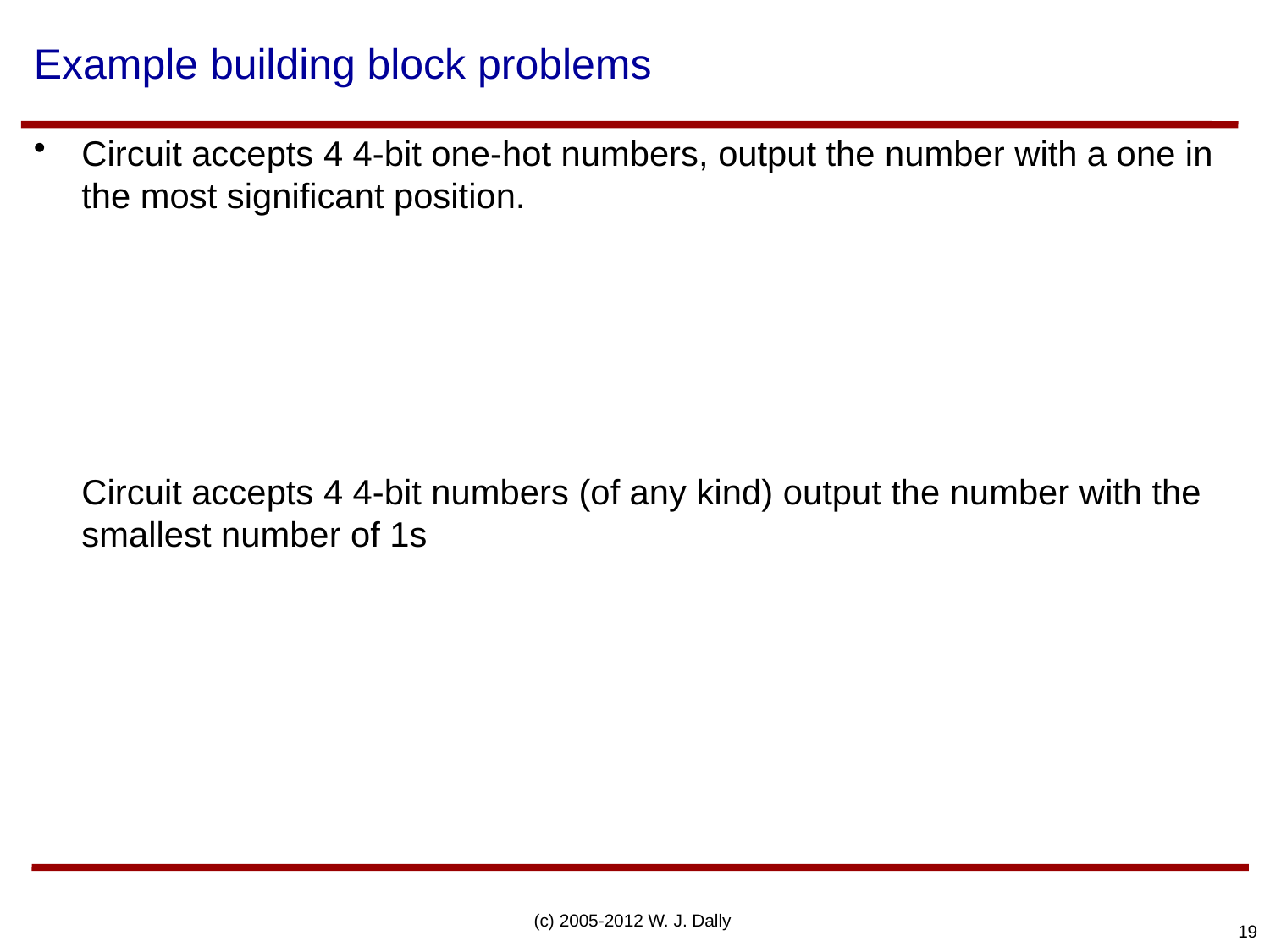

# Example building block problems
Circuit accepts 4 4-bit one-hot numbers, output the number with a one in the most significant position.
Circuit accepts 4 4-bit numbers (of any kind) output the number with the smallest number of 1s
(c) 2005-2012 W. J. Dally